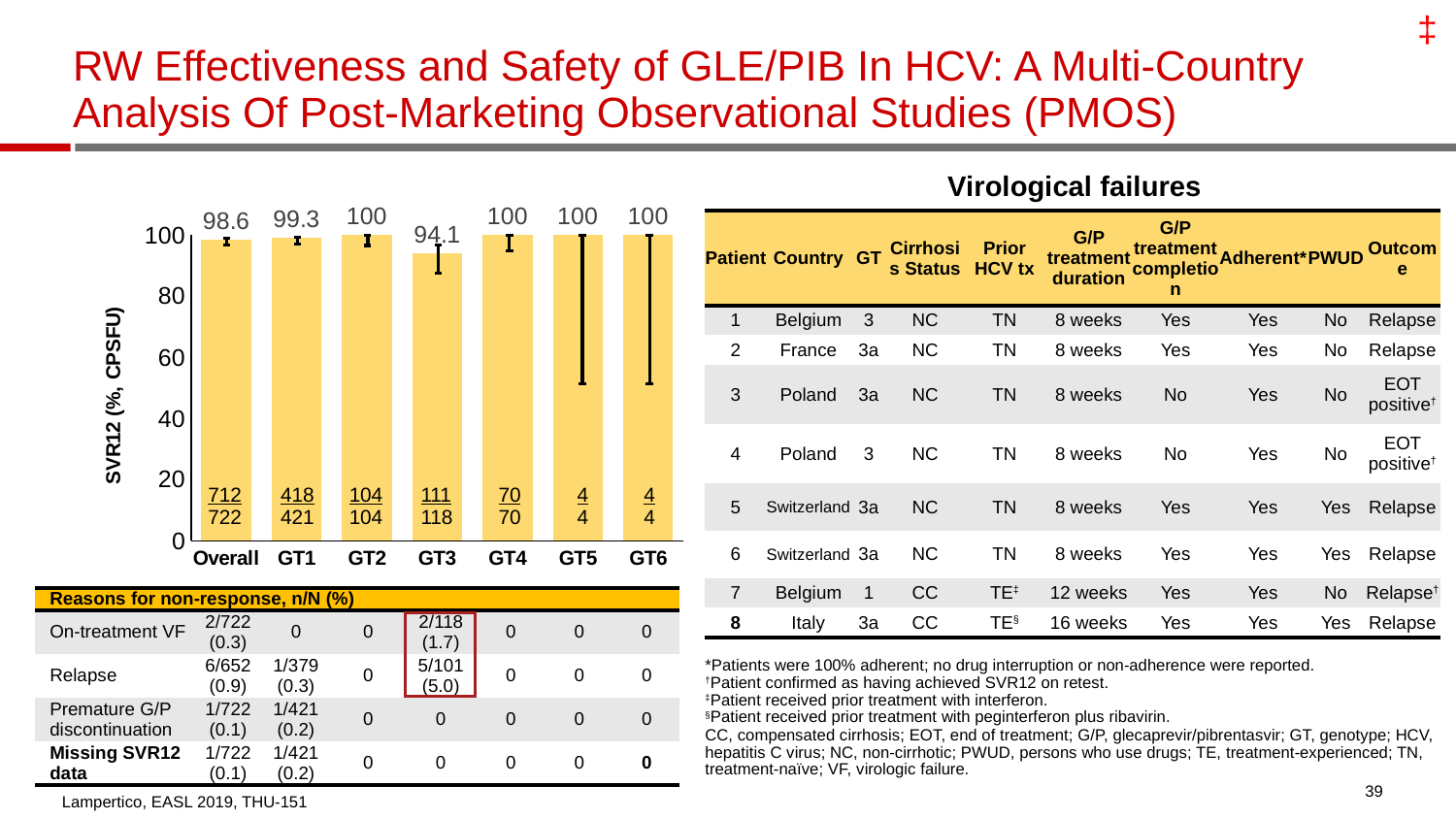

‡
# RW Effectiveness and Safety of GLE/PIB In HCV: A Multi-Country Analysis Of Post-Marketing Observational Studies (PMOS)
Virological failures

### Chart

| Category | Series 1 |
|---|---|
| Overall | 98.6 |
| GT1 | 99.3 |
| GT2 | 100.0 |
| GT3 | 94.1 |
| GT4 | 100.0 |
| GT5 | 100.0 |
| GT6 | 100.0 |
| Patient | Country | GT | Cirrhosis Status | Prior HCV tx | G/P treatment duration | G/P treatment completion | Adherent\* | PWUD | Outcome |
| --- | --- | --- | --- | --- | --- | --- | --- | --- | --- |
| 1 | Belgium | 3 | NC | TN | 8 weeks | Yes | Yes | No | Relapse |
| 2 | France | 3a | NC | TN | 8 weeks | Yes | Yes | No | Relapse |
| 3 | Poland | 3a | NC | TN | 8 weeks | No | Yes | No | EOT positive† |
| 4 | Poland | 3 | NC | TN | 8 weeks | No | Yes | No | EOT positive† |
| 5 | Switzerland | 3a | NC | TN | 8 weeks | Yes | Yes | Yes | Relapse |
| 6 | Switzerland | 3a | NC | TN | 8 weeks | Yes | Yes | Yes | Relapse |
| 7 | Belgium | 1 | CC | TE‡ | 12 weeks | Yes | Yes | No | Relapse† |
| 8 | Italy | 3a | CC | TE§ | 16 weeks | Yes | Yes | Yes | Relapse |
712
722
418
421
104
104
70
70
4
4
4
4
111
118
| Reasons for non-response, n/N (%) |  |  |  |  |  |  |  |
| --- | --- | --- | --- | --- | --- | --- | --- |
| On-treatment VF | 2/722 (0.3) | 0 | 0 | 2/118 (1.7) | 0 | 0 | 0 |
| Relapse | 6/652 (0.9) | 1/379 (0.3) | 0 | 5/101 (5.0) | 0 | 0 | 0 |
| Premature G/P discontinuation | 1/722 (0.1) | 1/421 (0.2) | 0 | 0 | 0 | 0 | 0 |
| Missing SVR12 data | 1/722 (0.1) | 1/421 (0.2) | 0 | 0 | 0 | 0 | 0 |

*Patients were 100% adherent; no drug interruption or non-adherence were reported.
†Patient confirmed as having achieved SVR12 on retest.
‡Patient received prior treatment with interferon.
§Patient received prior treatment with peginterferon plus ribavirin.
CC, compensated cirrhosis; EOT, end of treatment; G/P, glecaprevir/pibrentasvir; GT, genotype; HCV, hepatitis C virus; NC, non-cirrhotic; PWUD, persons who use drugs; TE, treatment-experienced; TN, treatment-naïve; VF, virologic failure.
39
Lampertico, EASL 2019, THU-151